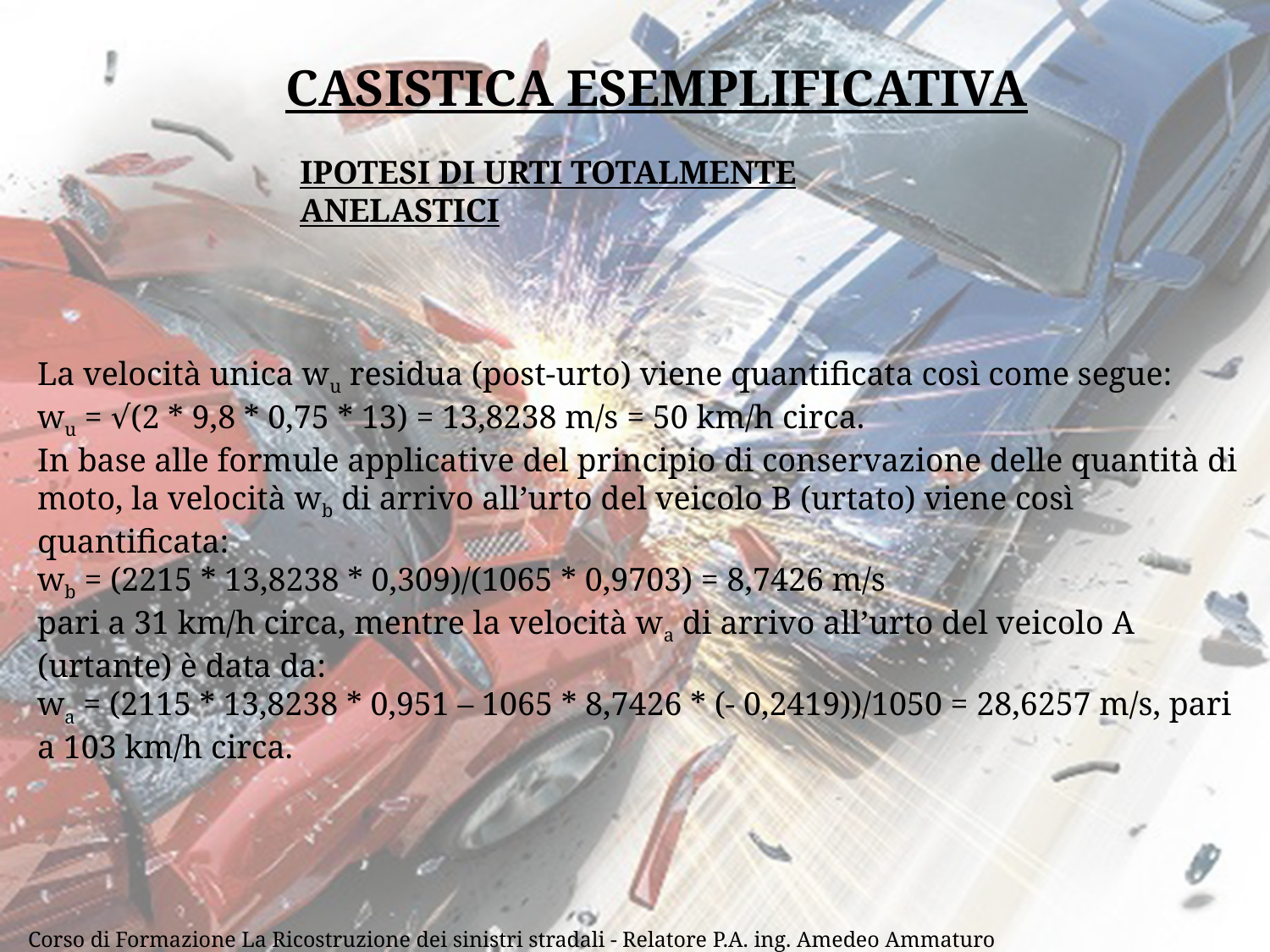

CASISTICA ESEMPLIFICATIVA
IPOTESI DI URTI TOTALMENTE ANELASTICI
La velocità unica wu residua (post-urto) viene quantificata così come segue:
wu = √(2 * 9,8 * 0,75 * 13) = 13,8238 m/s = 50 km/h circa.
In base alle formule applicative del principio di conservazione delle quantità di moto, la velocità wb di arrivo all’urto del veicolo B (urtato) viene così quantificata:
wb = (2215 * 13,8238 * 0,309)/(1065 * 0,9703) = 8,7426 m/s
pari a 31 km/h circa, mentre la velocità wa di arrivo all’urto del veicolo A (urtante) è data da:
wa = (2115 * 13,8238 * 0,951 – 1065 * 8,7426 * (- 0,2419))/1050 = 28,6257 m/s, pari a 103 km/h circa.
24
Corso di Formazione La Ricostruzione dei sinistri stradali - Relatore P.A. ing. Amedeo Ammaturo